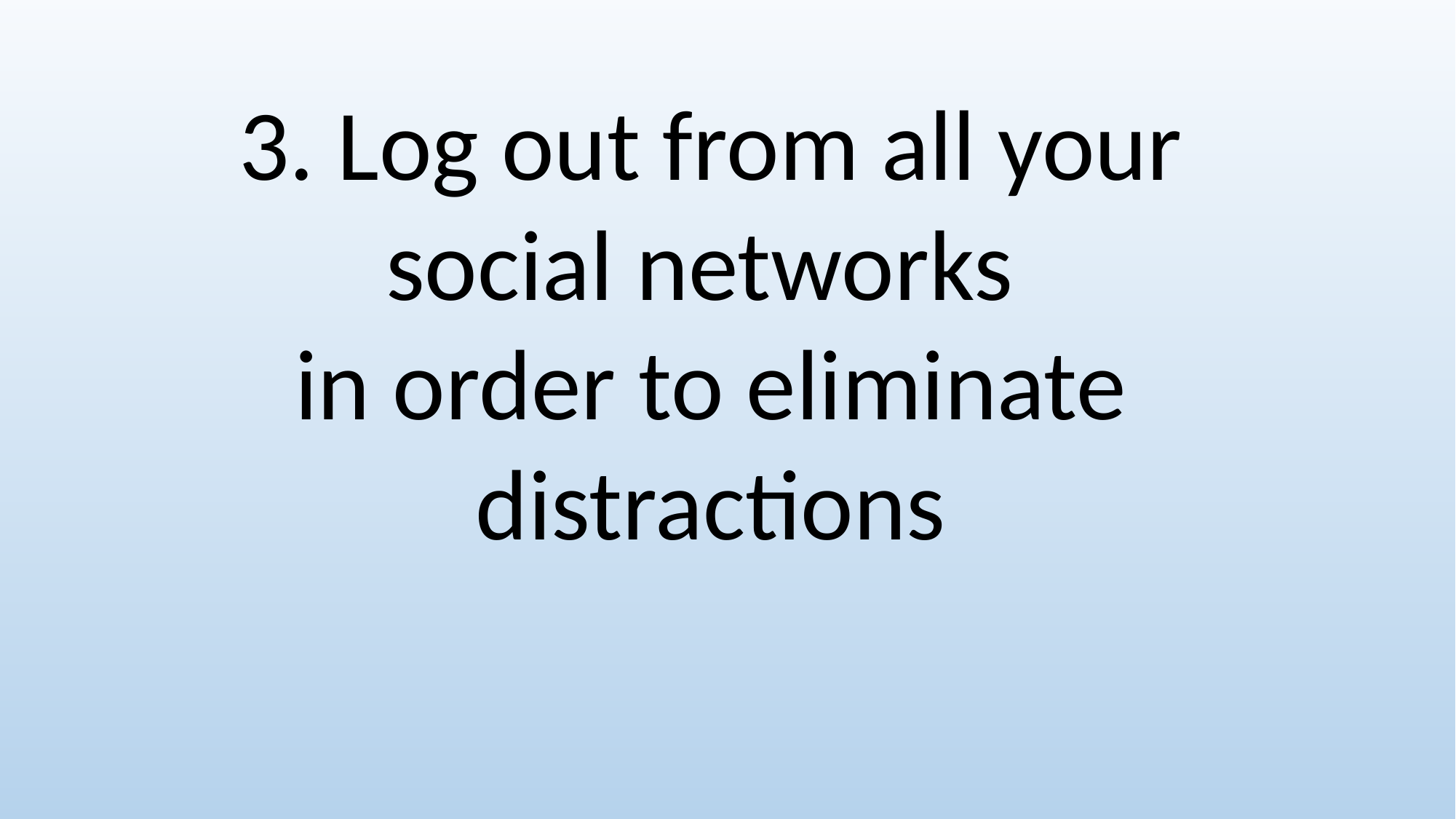

3. Log out from all your social networks
in order to eliminate distractions